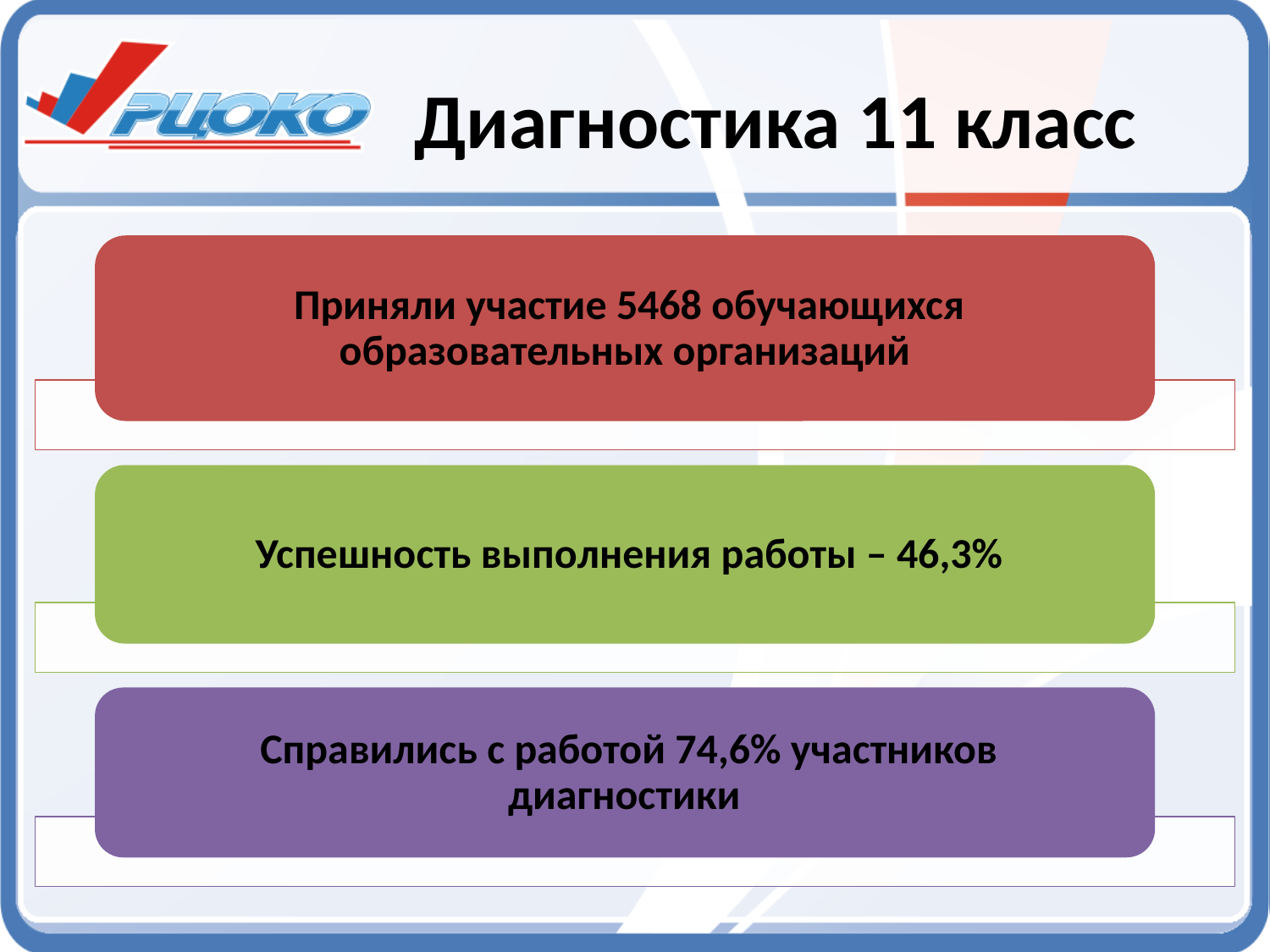

# Диагностика 11 класс
Приняли участие 5468 обучающихся образовательных организаций
Успешность выполнения работы – 46,3%
Справились с работой 74,6% участников диагностики